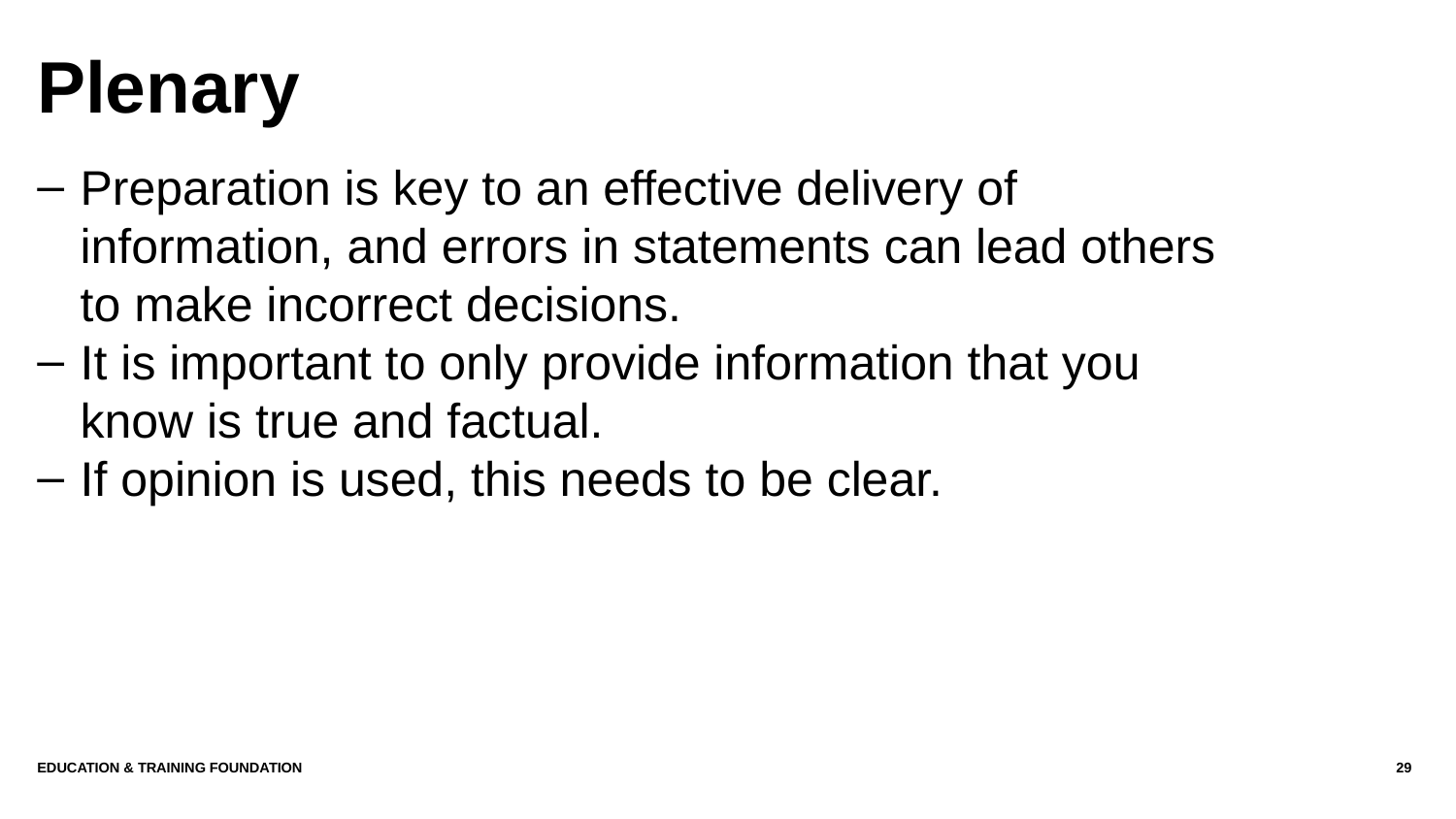

# Plenary
Preparation is key to an effective delivery of information, and errors in statements can lead others to make incorrect decisions.
It is important to only provide information that you know is true and factual.
If opinion is used, this needs to be clear.

Education & Training Foundation
29